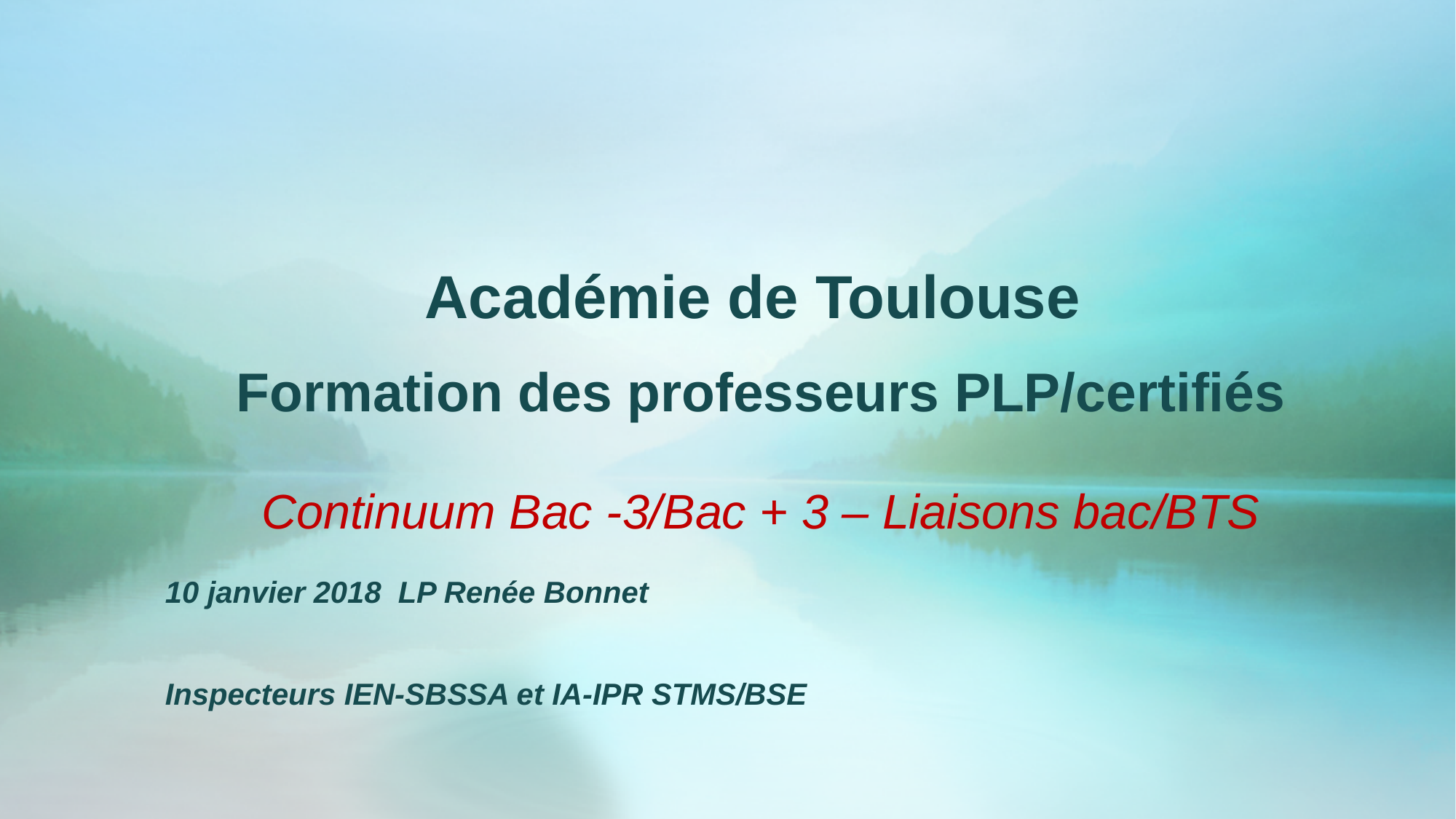

Académie de Toulouse
Formation des professeurs PLP/certifiés
Continuum Bac -3/Bac + 3 – Liaisons bac/BTS

10 janvier 2018  LP Renée Bonnet

Inspecteurs IEN-SBSSA et IA-IPR STMS/BSE